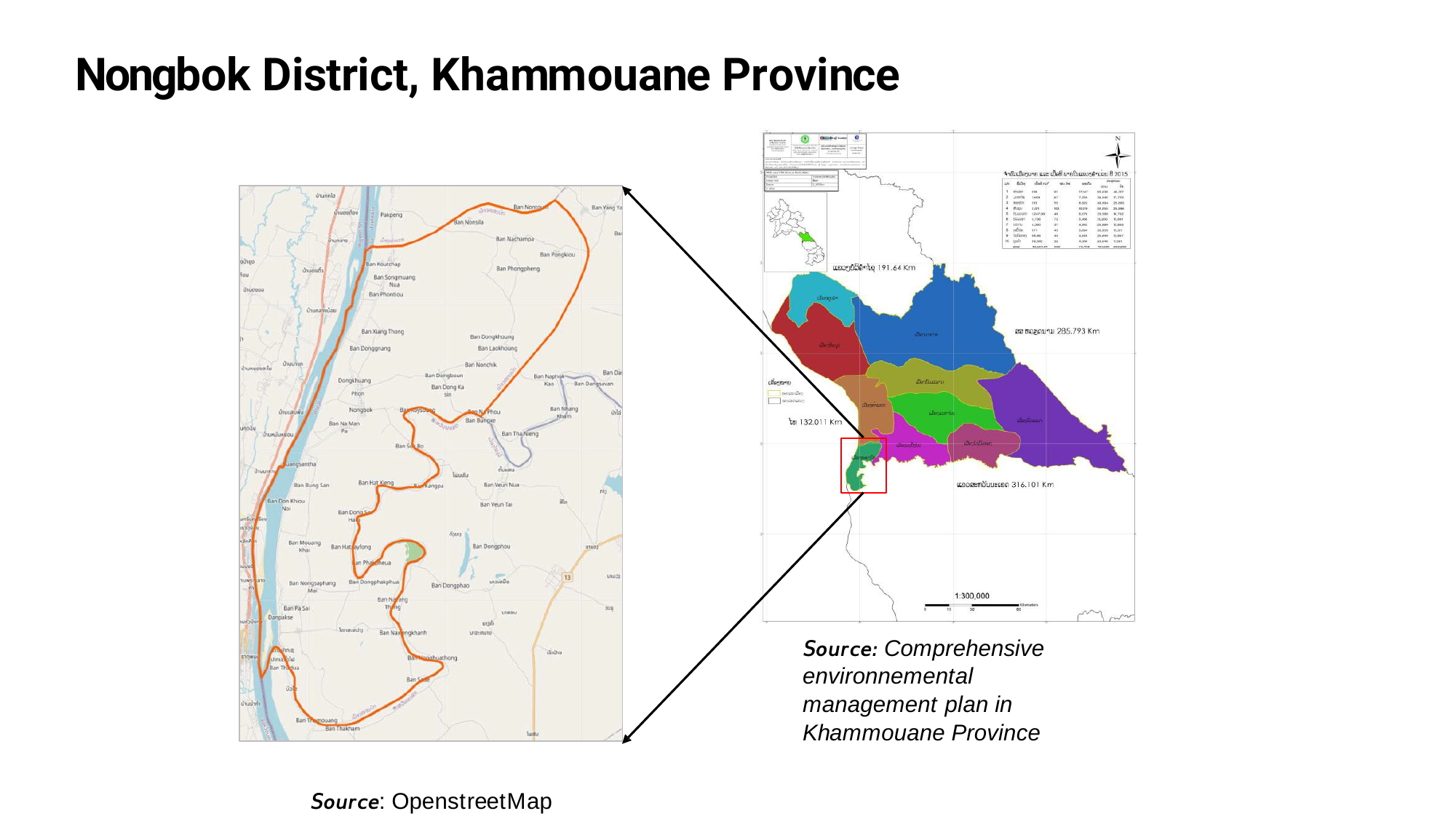

# Nongbok District, Khammouane Province

Source: Comprehensive environnemental management plan in Khammouane Province

Source: OpenstreetMap